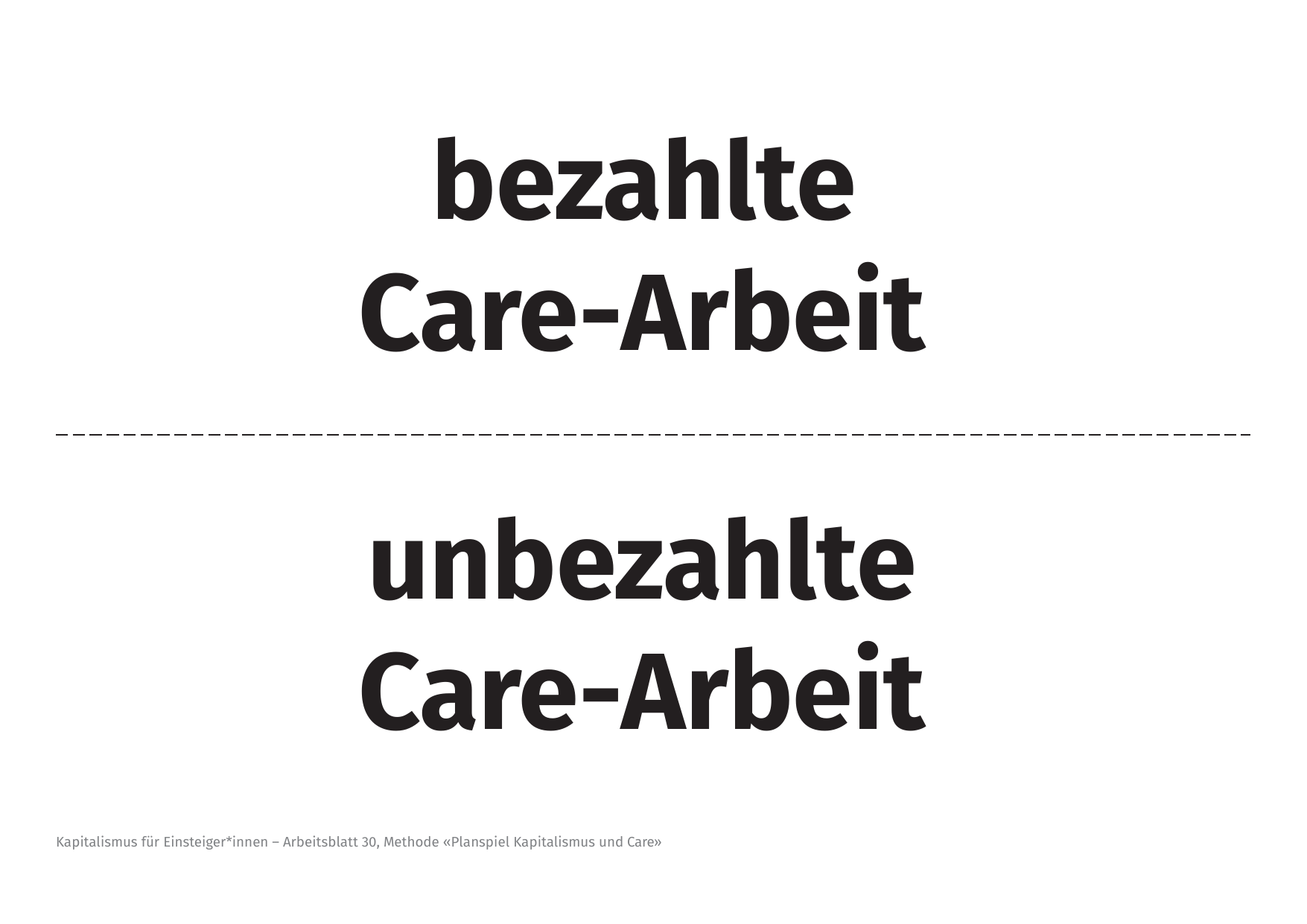

# bezahlte Care-Arbeit

unbezahlte Care-Arbeit
Kapitalismus für Einsteiger*innen – Arbeitsblatt 30, Methode «Planspiel Kapitalismus und Care»